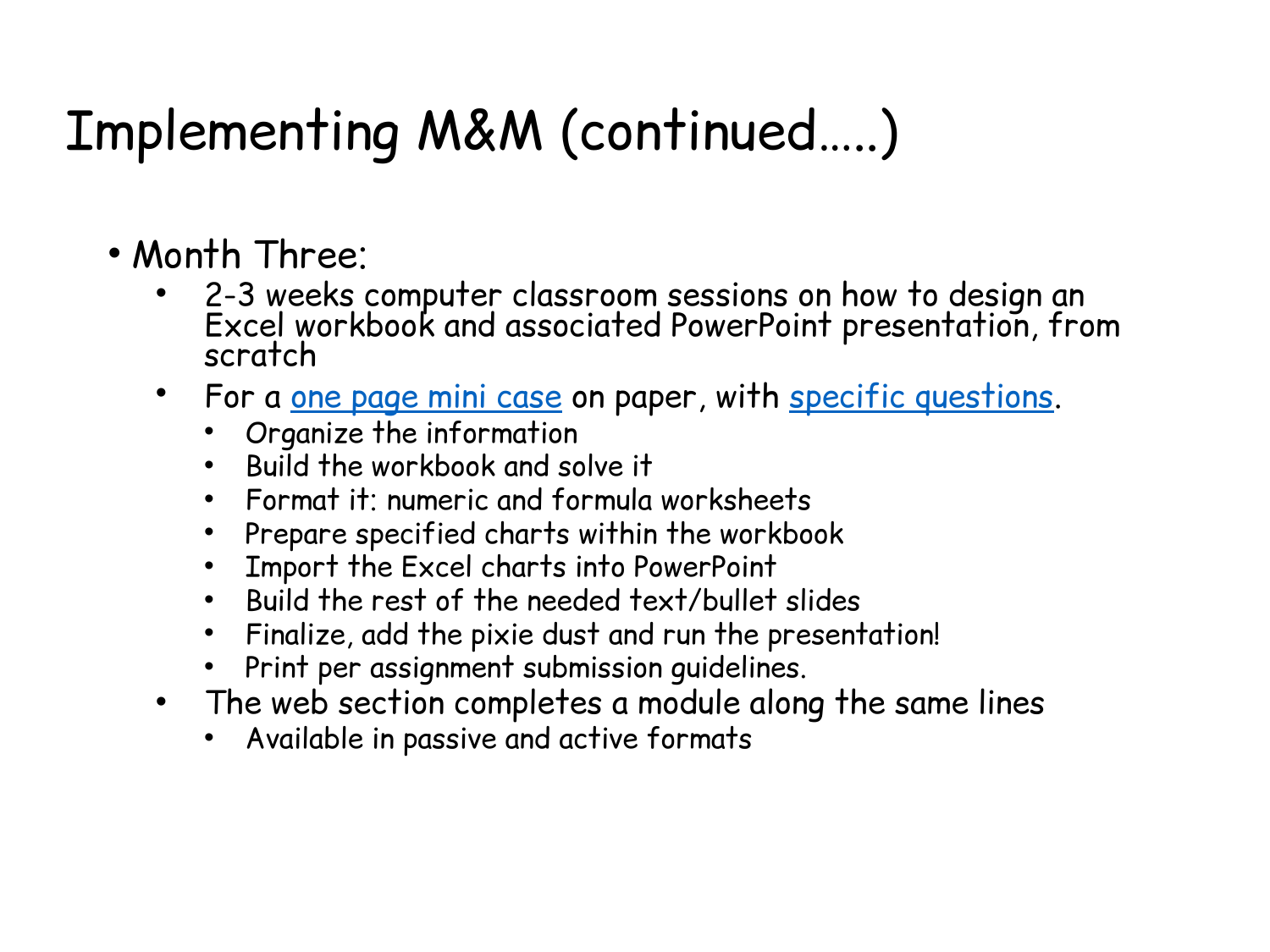

# Implementing M&M (continued…..)
Month Three:
2-3 weeks computer classroom sessions on how to design an Excel workbook and associated PowerPoint presentation, from scratch
For a one page mini case on paper, with specific questions.
Organize the information
Build the workbook and solve it
Format it: numeric and formula worksheets
Prepare specified charts within the workbook
Import the Excel charts into PowerPoint
Build the rest of the needed text/bullet slides
Finalize, add the pixie dust and run the presentation!
Print per assignment submission guidelines.
The web section completes a module along the same lines
Available in passive and active formats